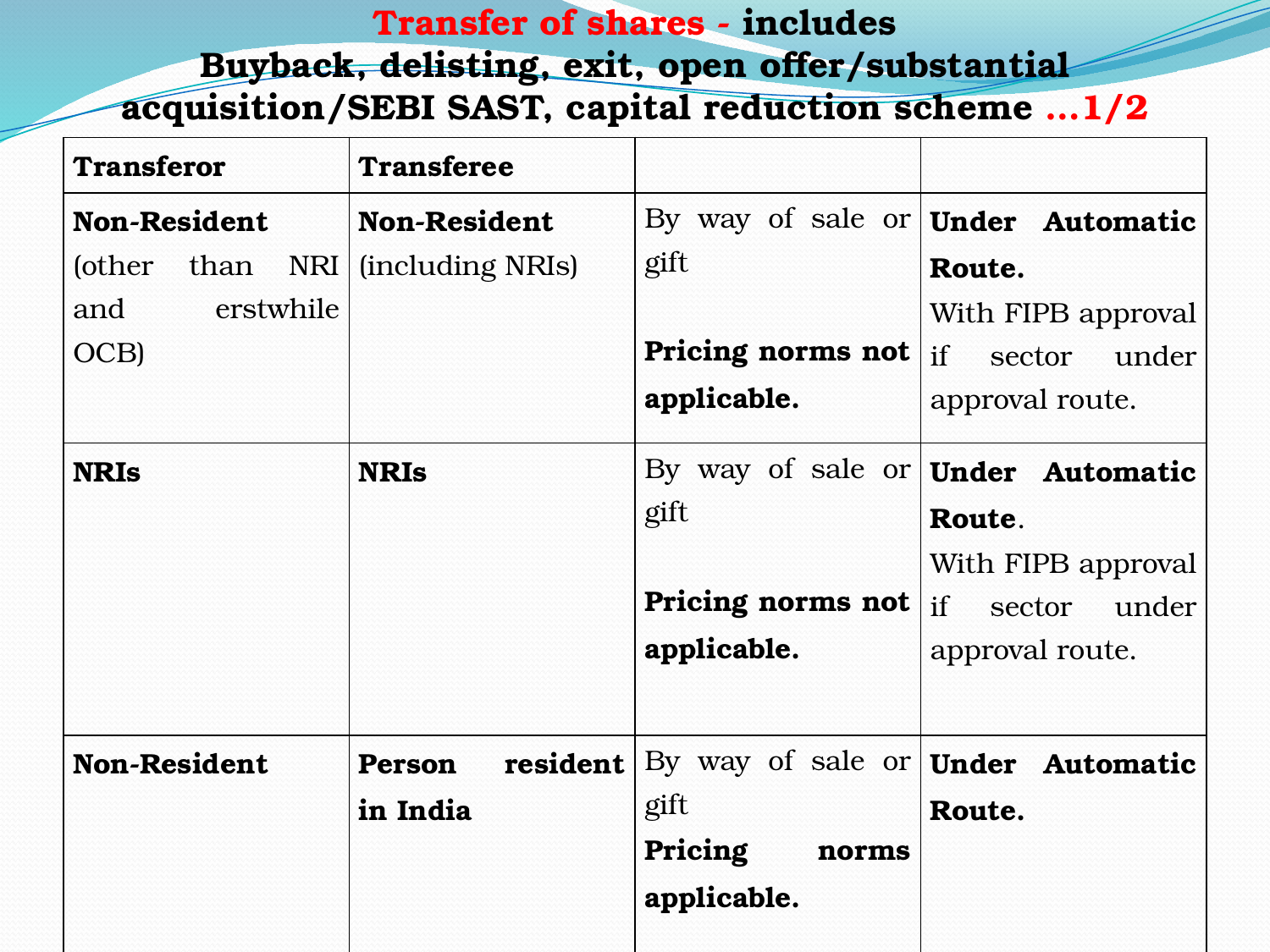

# Transfer of shares - includes Buyback, delisting, exit, open offer/substantial acquisition/SEBI SAST, capital reduction scheme …1/2
| Transferor | Transferee |  |  |
| --- | --- | --- | --- |
| Non-Resident (other than NRI and erstwhile OCB) | Non-Resident (including NRIs) | By way of sale or gift Pricing norms not applicable. | Under Automatic Route. With FIPB approval if sector under approval route. |
| NRIs | NRIs | By way of sale or gift Pricing norms not applicable. | Under Automatic Route. With FIPB approval if sector under approval route. |
| Non-Resident | Person resident in India | By way of sale or gift Pricing norms applicable. | Under Automatic Route. |